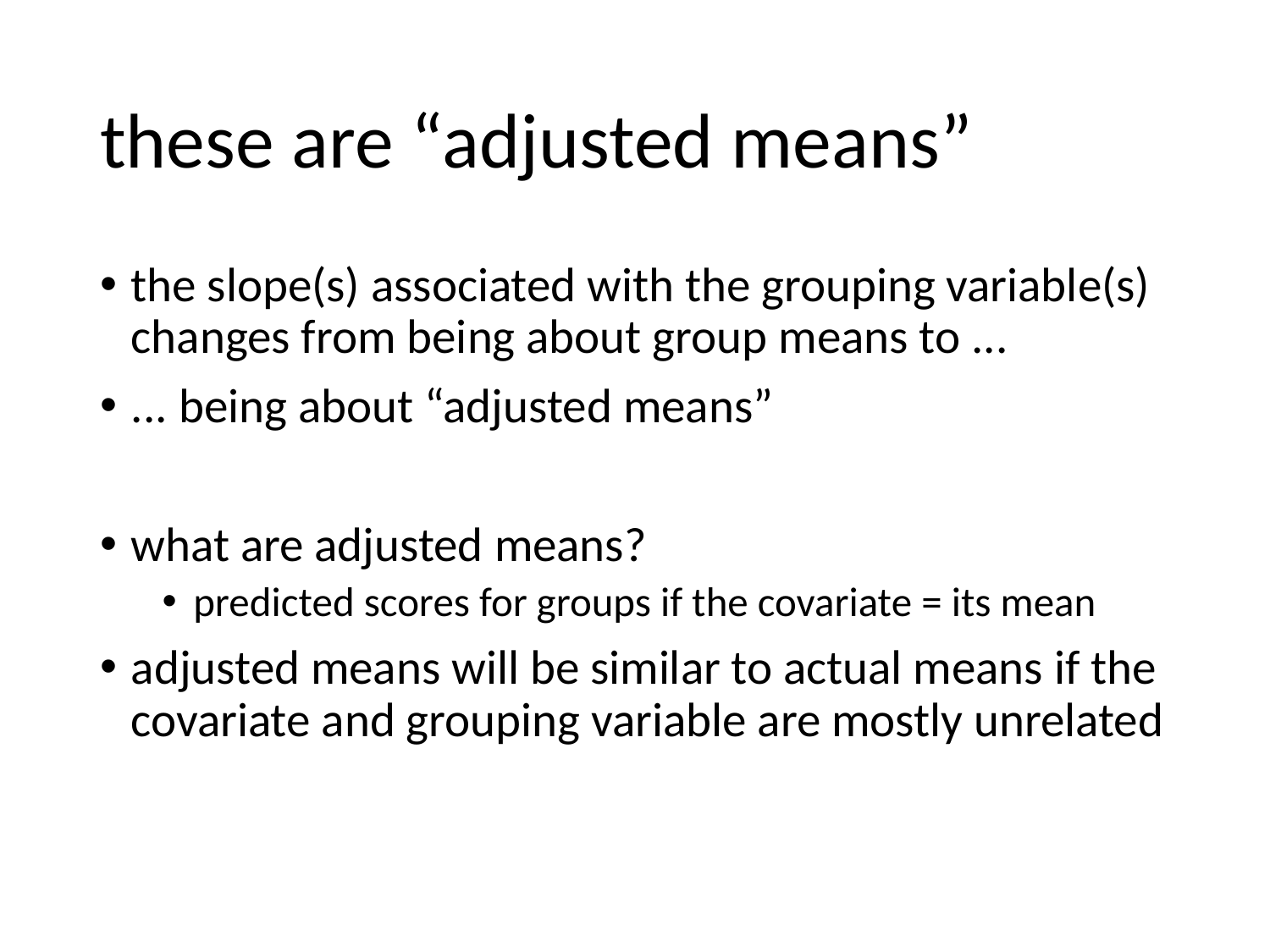

# these are “adjusted means”
the slope(s) associated with the grouping variable(s) changes from being about group means to ...
... being about “adjusted means”

what are adjusted means?
predicted scores for groups if the covariate = its mean
adjusted means will be similar to actual means if the covariate and grouping variable are mostly unrelated